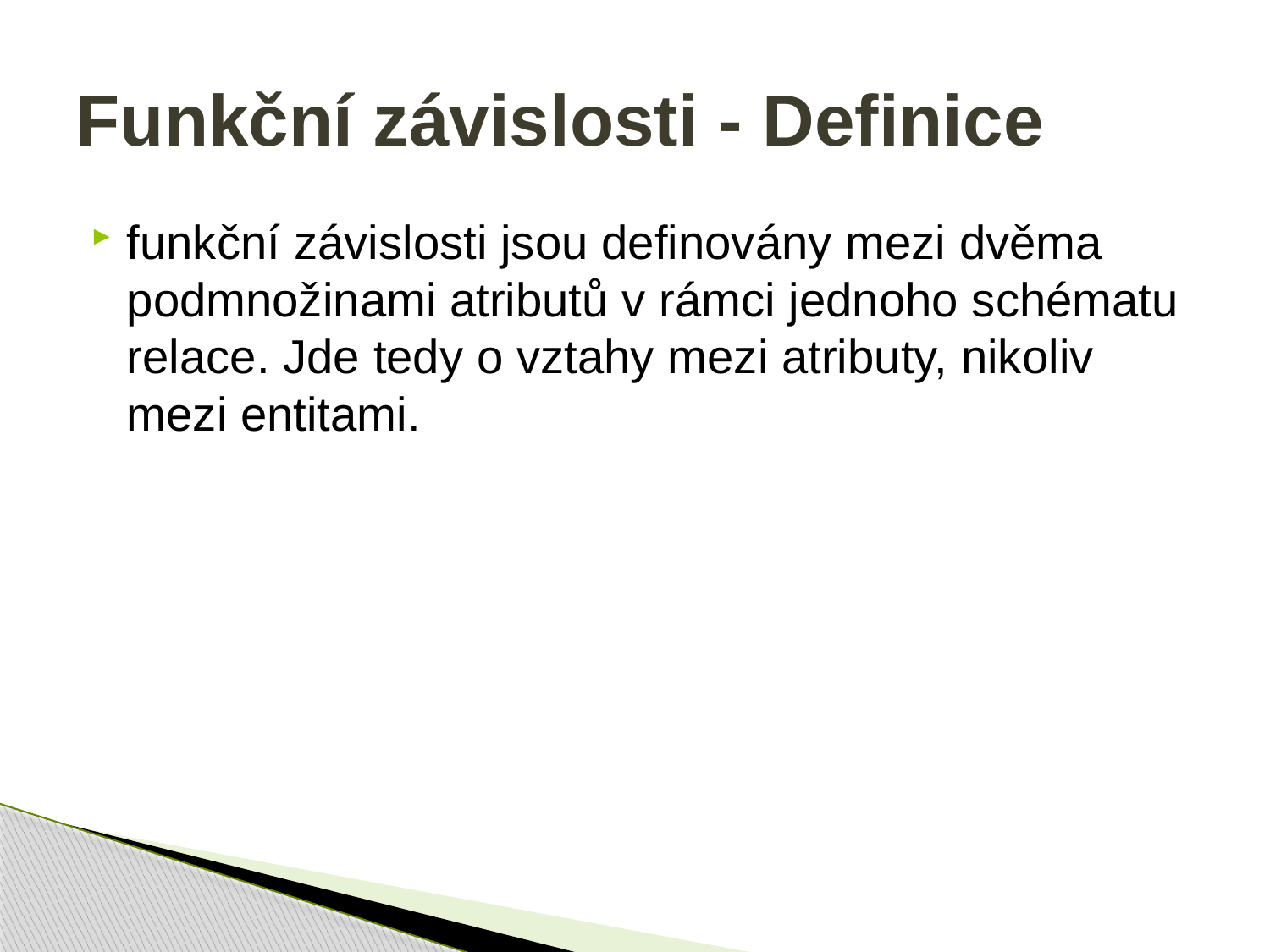

# Funkční závislosti - Definice
funkční závislosti jsou definovány mezi dvěma podmnožinami atributů v rámci jednoho schématu relace. Jde tedy o vztahy mezi atributy, nikoliv mezi entitami.